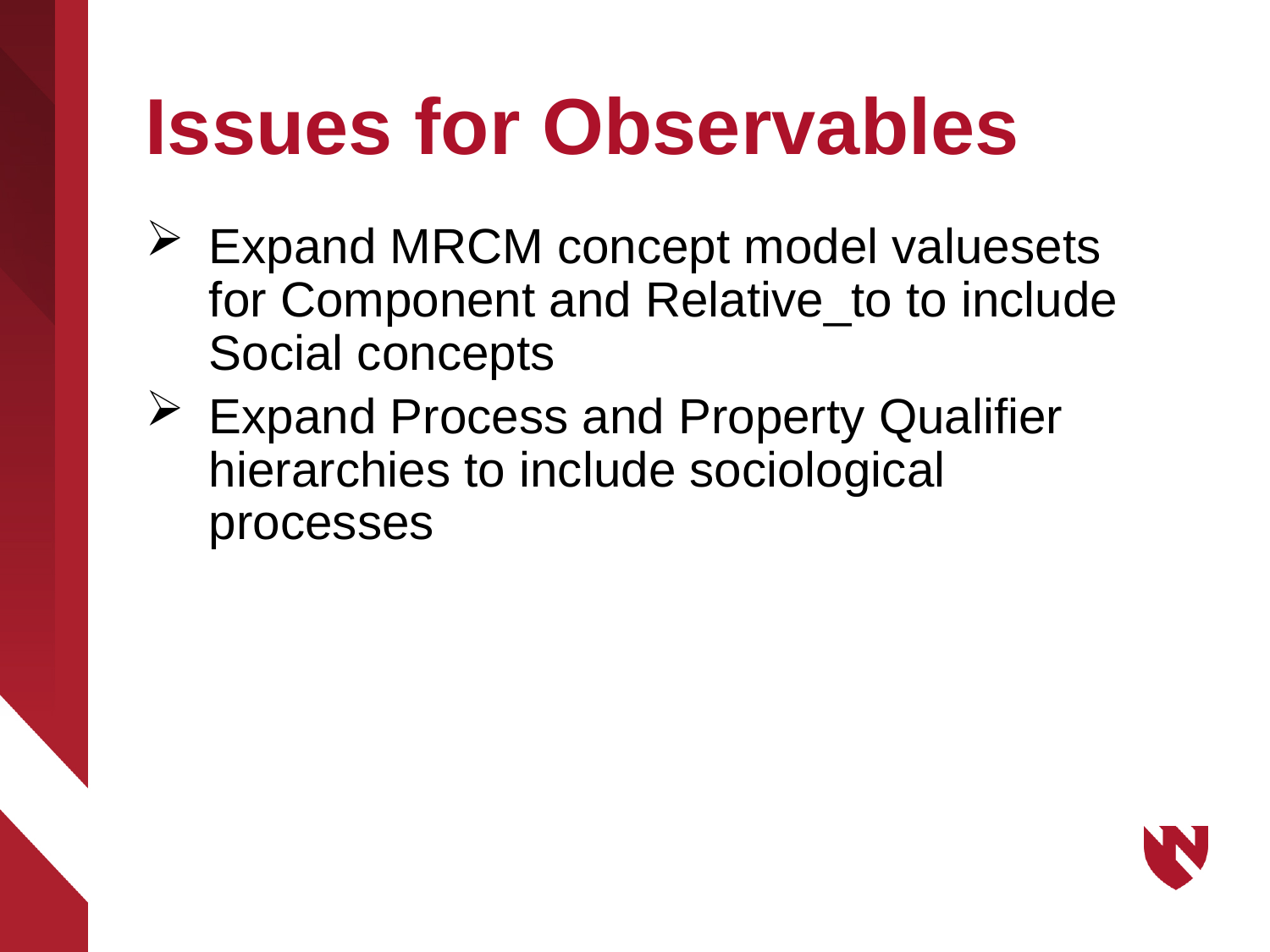

# Issues for Observables
Expand MRCM concept model valuesets for Component and Relative_to to include Social concepts
Expand Process and Property Qualifier hierarchies to include sociological processes